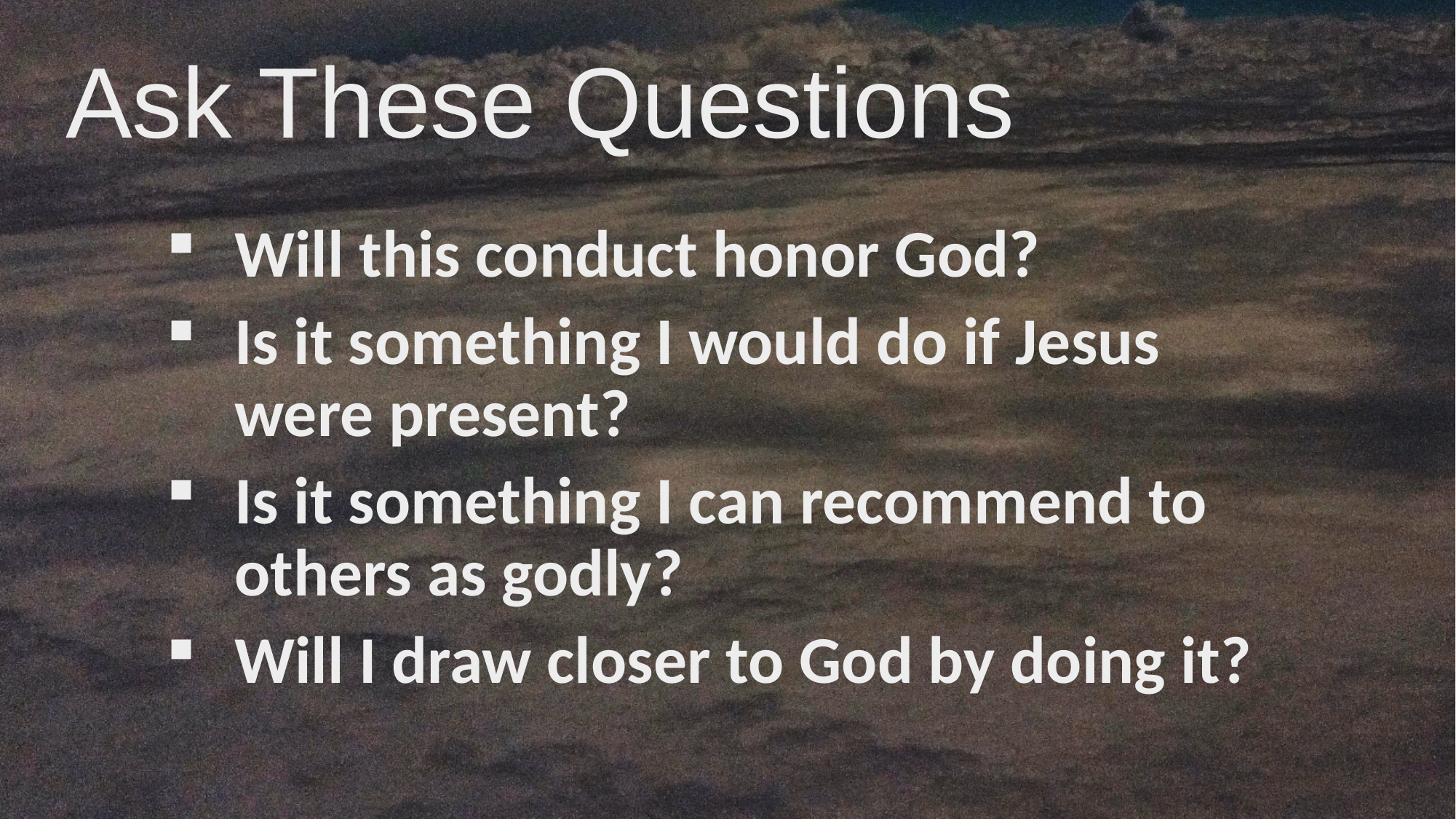

# Ask These Questions
Will this conduct honor God?
Is it something I would do if Jesus were present?
Is it something I can recommend to others as godly?
Will I draw closer to God by doing it?